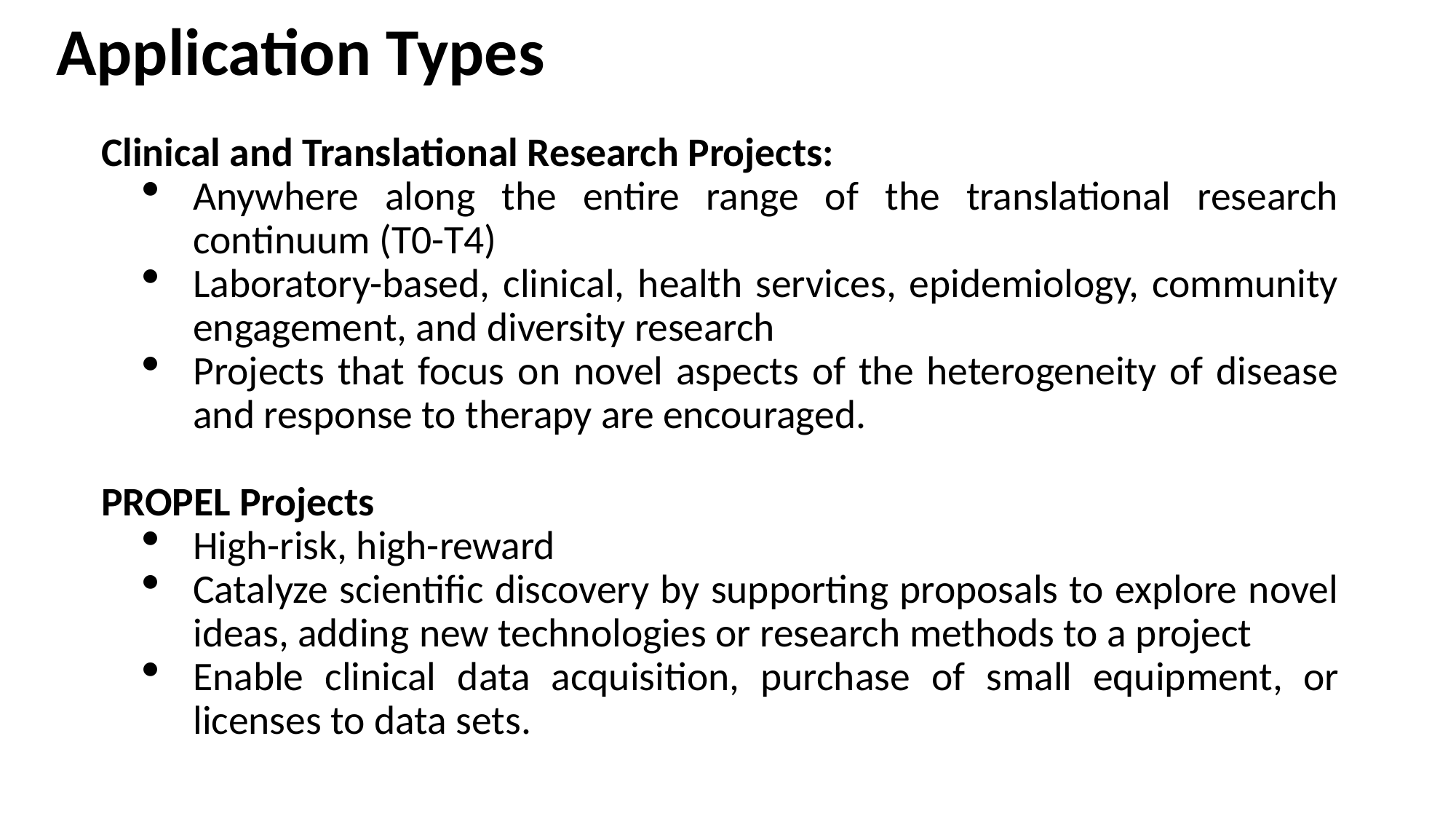

# Application Types
Clinical and Translational Research Projects:
Anywhere along the entire range of the translational research continuum (T0-T4)
Laboratory-based, clinical, health services, epidemiology, community engagement, and diversity research
Projects that focus on novel aspects of the heterogeneity of disease and response to therapy are encouraged.

PROPEL Projects
High-risk, high-reward
Catalyze scientific discovery by supporting proposals to explore novel ideas, adding new technologies or research methods to a project
Enable clinical data acquisition, purchase of small equipment, or licenses to data sets.